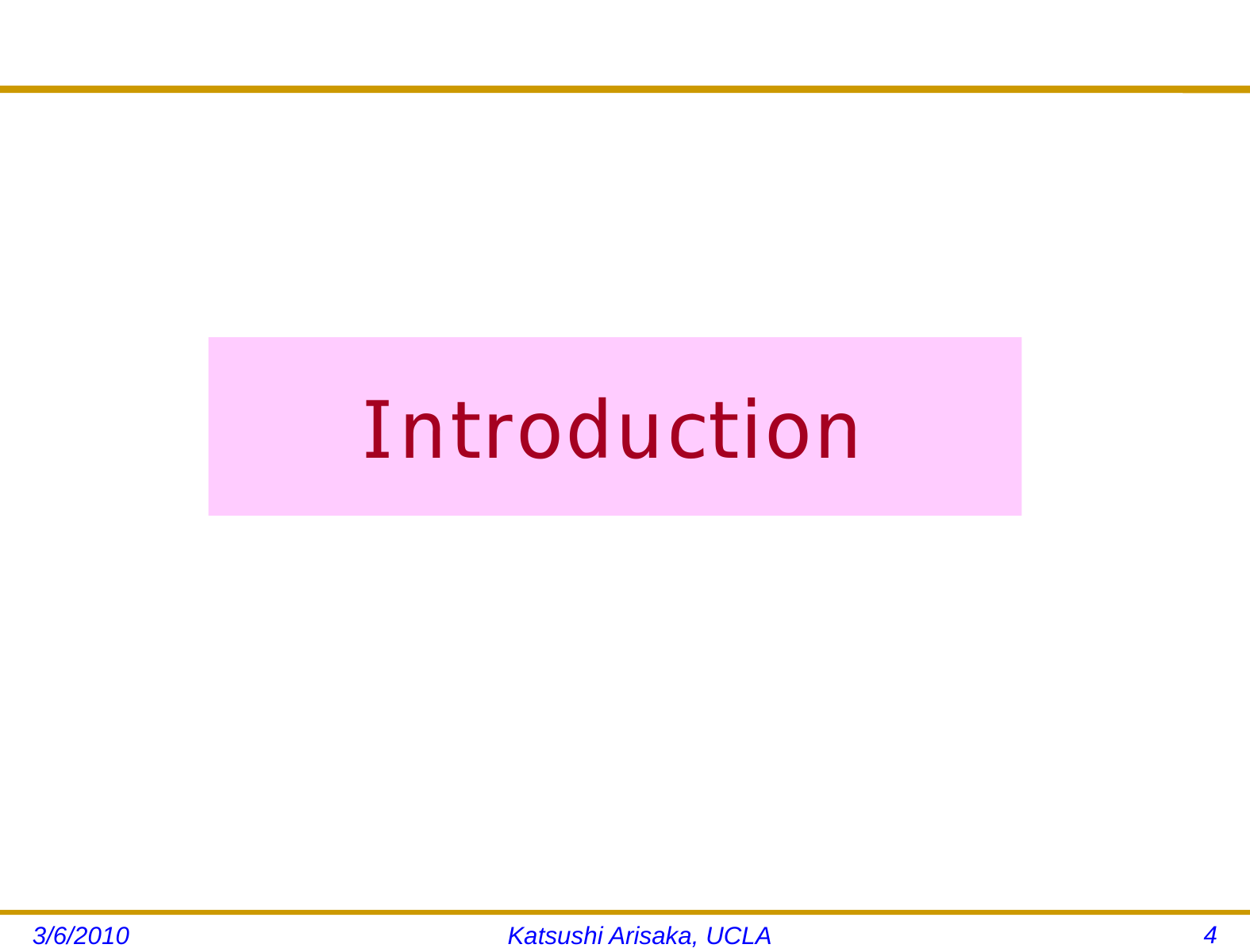

# Introduction
4
3/6/2010
Katsushi Arisaka, UCLA